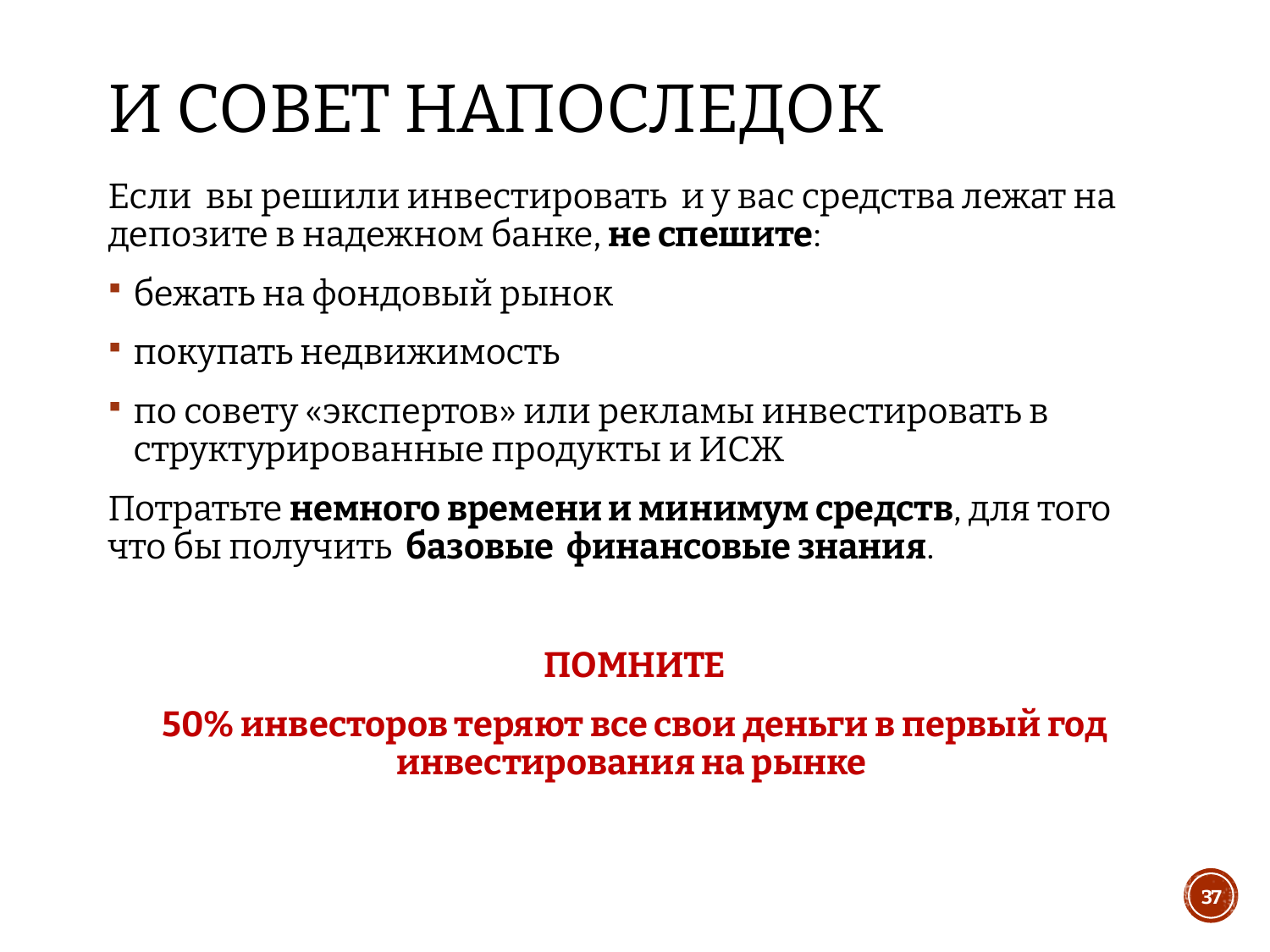

# И совет напоследок
Если  вы решили инвестировать  и у вас средства лежат на депозите в надежном банке, не спешите:
бежать на фондовый рынок
покупать недвижимость
по совету «экспертов» или рекламы инвестировать в  структурированные продукты и ИСЖ
Потратьте немного времени и минимум средств, для того что бы получить  базовые  финансовые знания.

ПОМНИТЕ
50% инвесторов теряют все свои деньги в первый год инвестирования на рынке

37